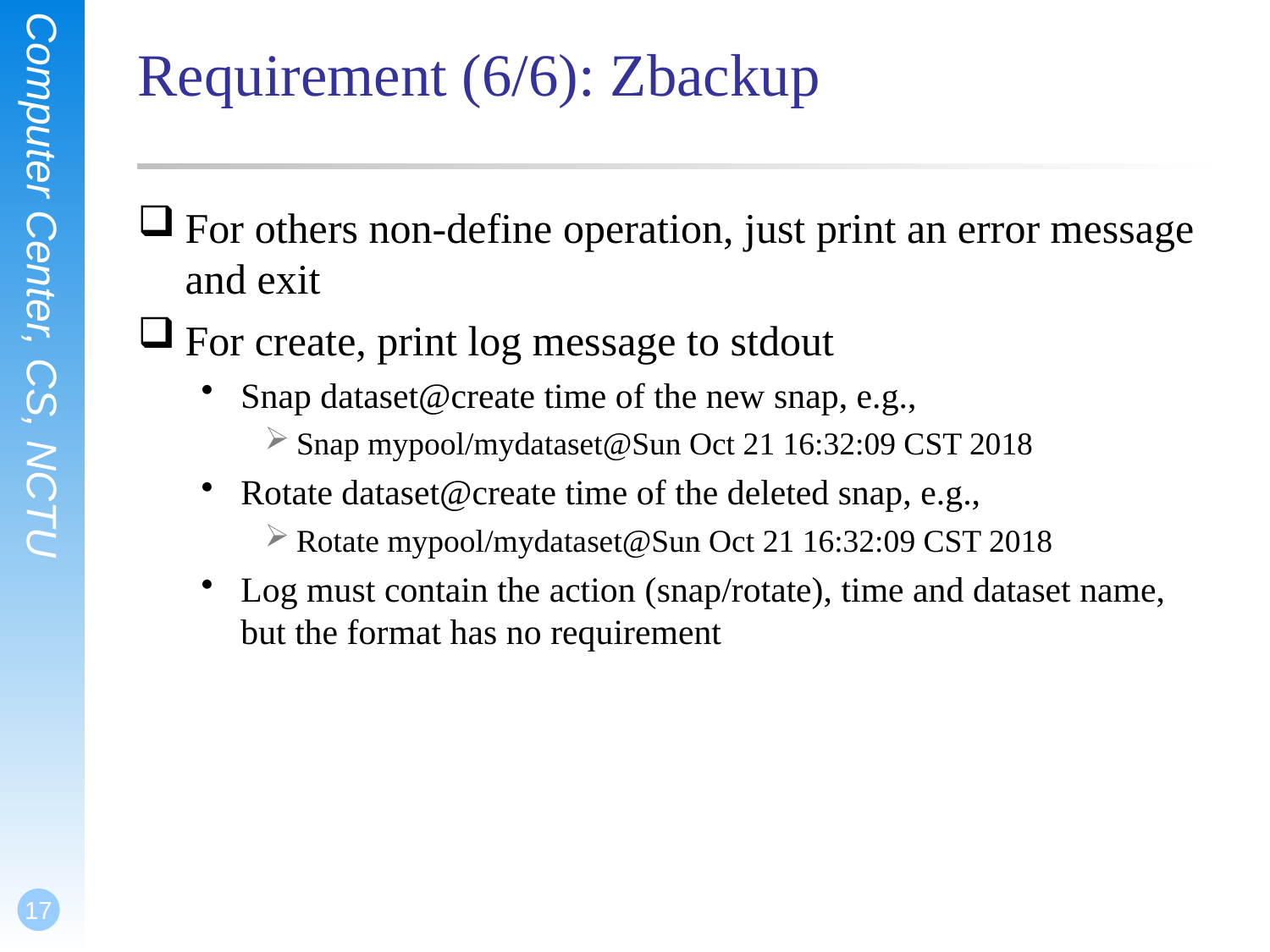

# Requirement (6/6): Zbackup
For others non-define operation, just print an error message and exit
For create, print log message to stdout
Snap dataset@create time of the new snap, e.g.,
Snap mypool/mydataset@Sun Oct 21 16:32:09 CST 2018
Rotate dataset@create time of the deleted snap, e.g.,
Rotate mypool/mydataset@Sun Oct 21 16:32:09 CST 2018
Log must contain the action (snap/rotate), time and dataset name, but the format has no requirement